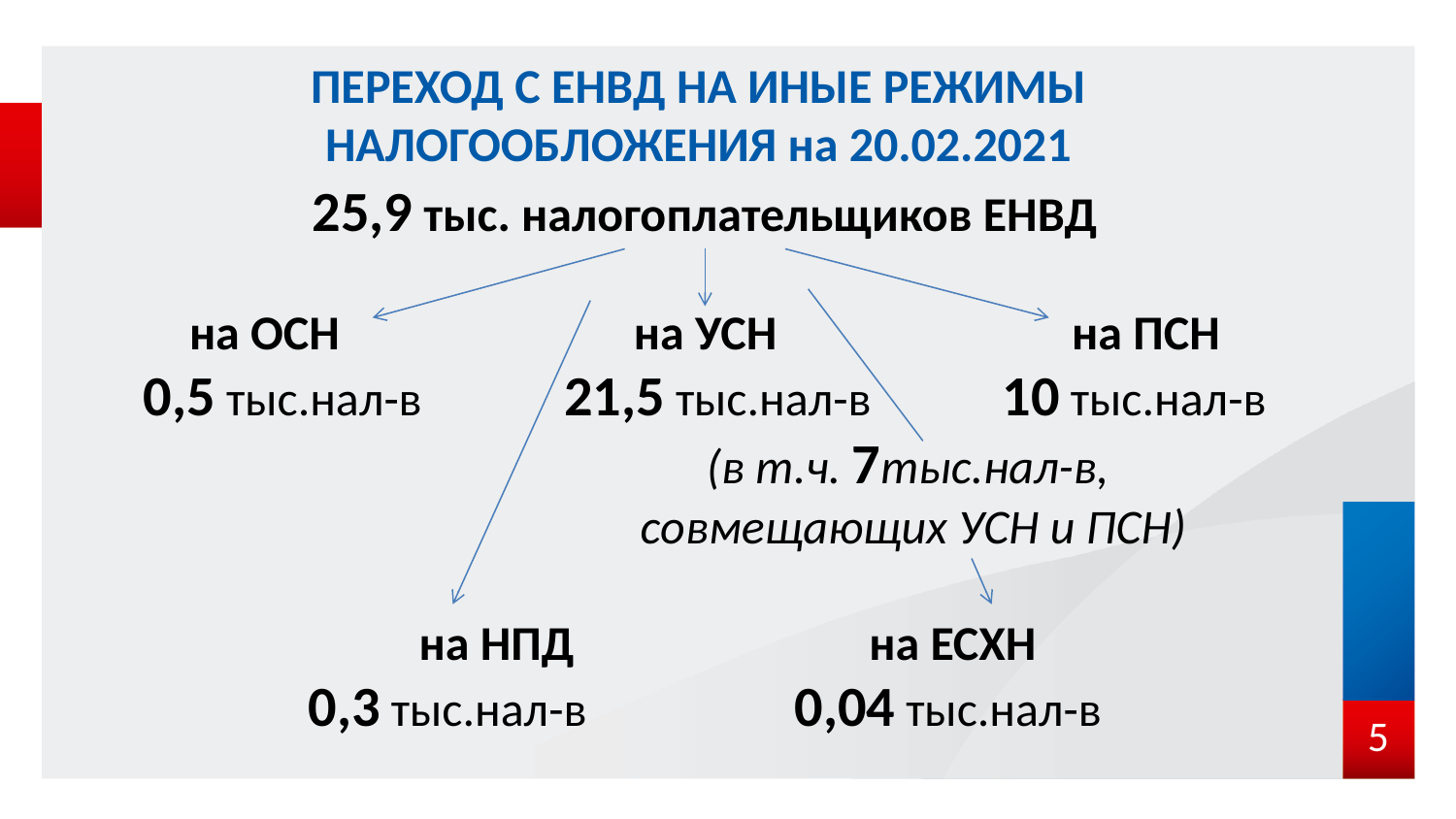

# ПЕРЕХОД С ЕНВД НА ИНЫЕ РЕЖИМЫ НАЛОГООБЛОЖЕНИЯ на 20.02.2021
25,9 тыс. налогоплательщиков ЕНВД

на ОСН                           на УСН                           на ПСН
0,5 тыс.нал-в             21,5 тыс.нал-в            10 тыс.нал-в
                                  (в т.ч. 7тыс.нал-в,
                                  совмещающих УСН и ПСН)

на НПД                           на ЕСХН
0,3 тыс.нал-в                   0,04 тыс.нал-в

5